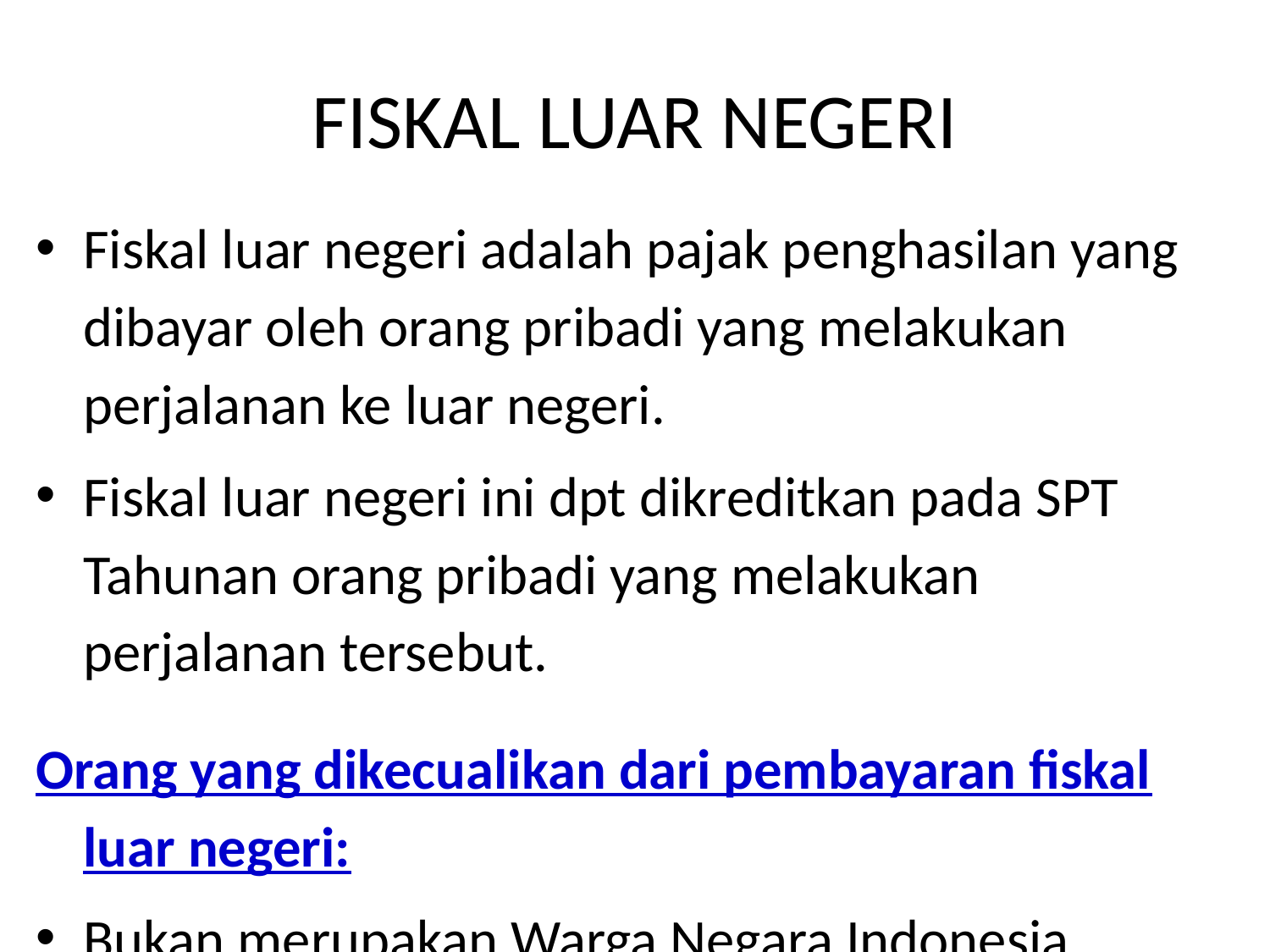

# FISKAL LUAR NEGERI
Fiskal luar negeri adalah pajak penghasilan yang dibayar oleh orang pribadi yang melakukan perjalanan ke luar negeri.
Fiskal luar negeri ini dpt dikreditkan pada SPT Tahunan orang pribadi yang melakukan perjalanan tersebut.
Orang yang dikecualikan dari pembayaran fiskal luar negeri:
Bukan merupakan Warga Negara Indonesia.
WNI tetapi memiliki izin menetap di negara lain.
Orang pribadi lain sesuai dengan Keputusan Menteri Keuangan.
Tarif Fiskal Luar Negeri:
Bila ke luar negeri dengan pesawat udara Rp 1.000.000,-
Bila ke luar negeri dengan kapal laut Rp 500.000,-
Bila ke luar negeri dengan daratan Rp 250.000,-